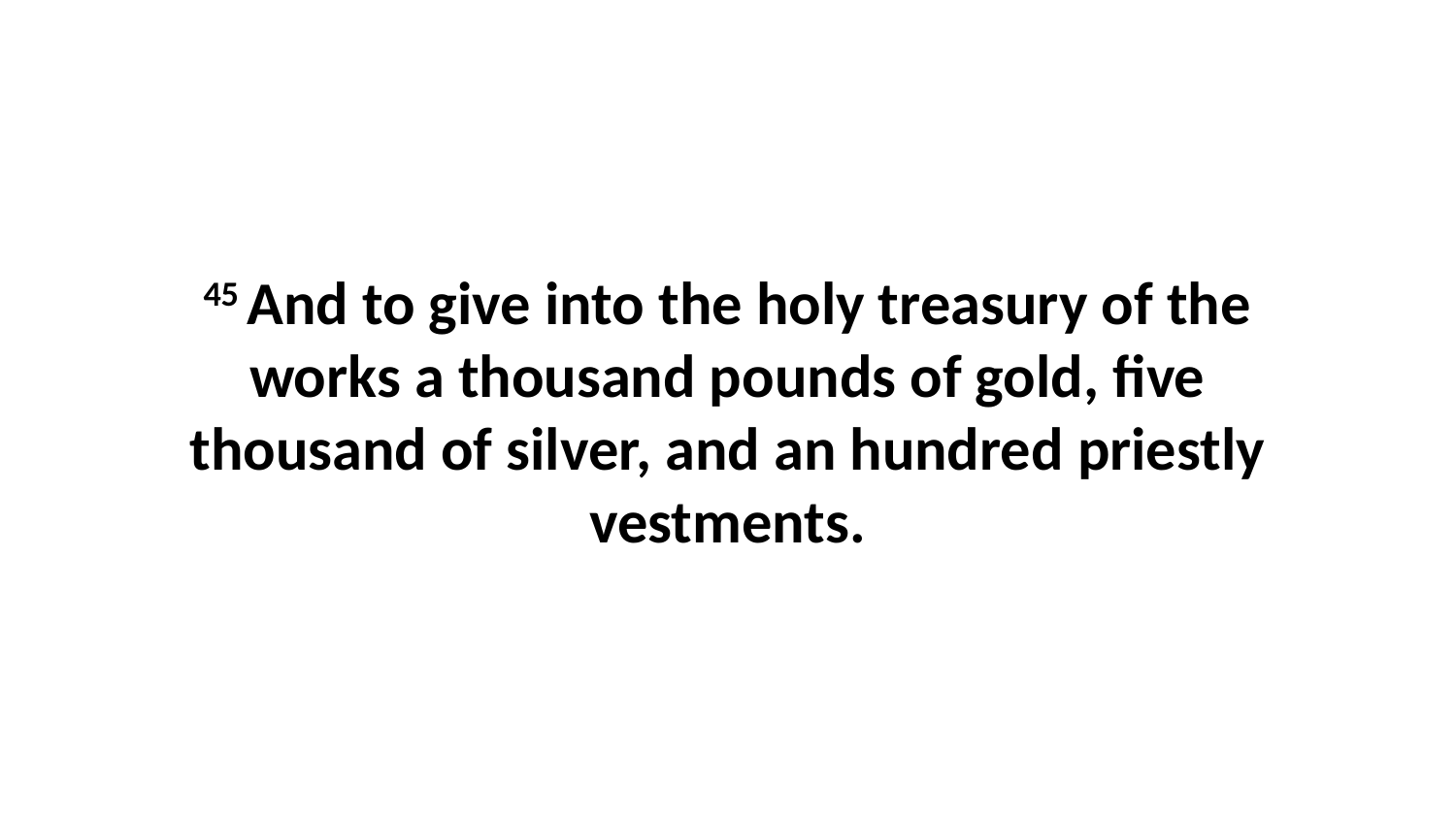

45 And to give into the holy treasury of the works a thousand pounds of gold, five thousand of silver, and an hundred priestly vestments.